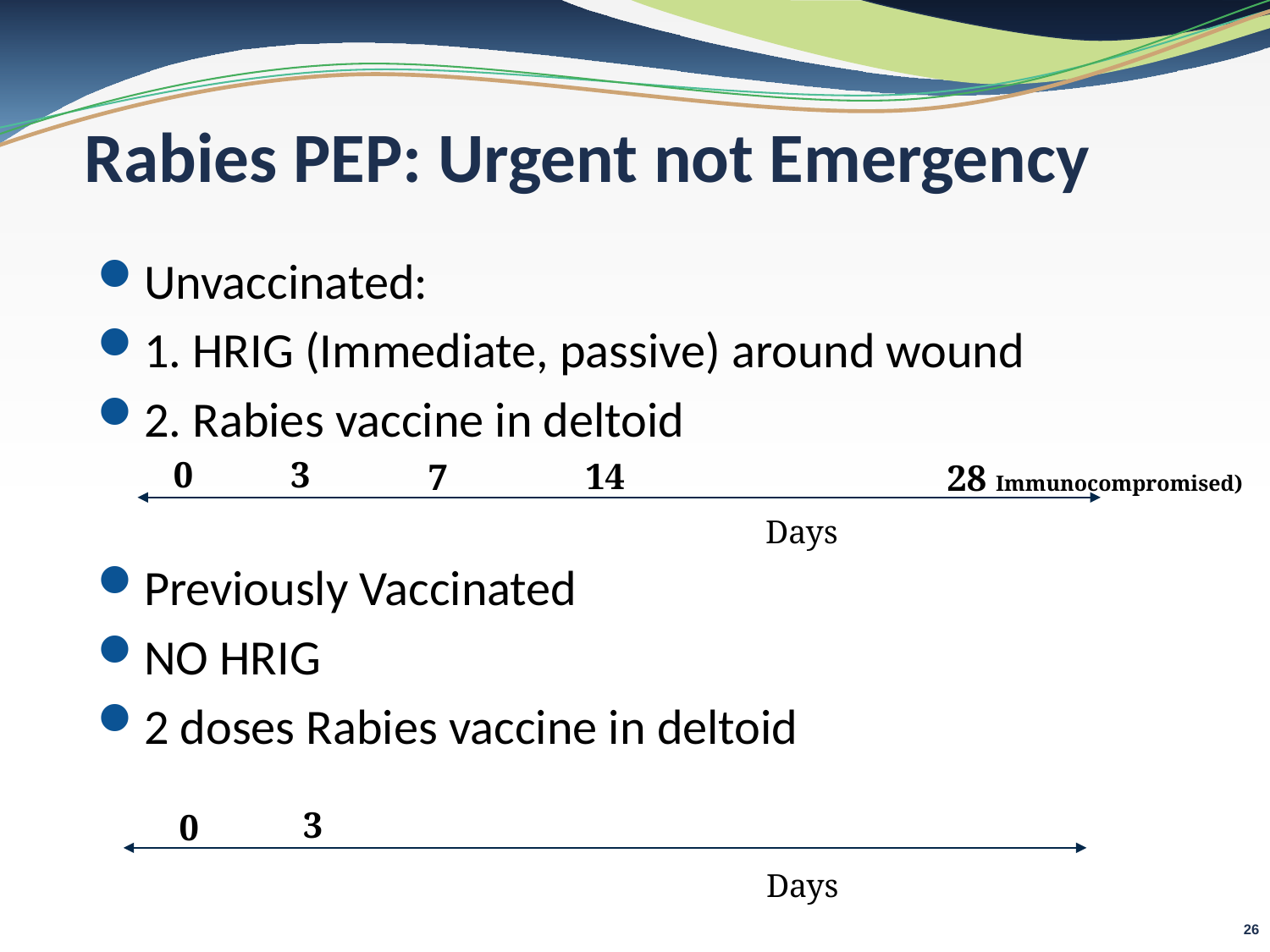

# Rabies PEP: Urgent not Emergency
Unvaccinated:
1. HRIG (Immediate, passive) around wound
2. Rabies vaccine in deltoid

0
3
14
7
28 Immunocompromised)
Days
Previously Vaccinated
NO HRIG
2 doses Rabies vaccine in deltoid
3
0
Days